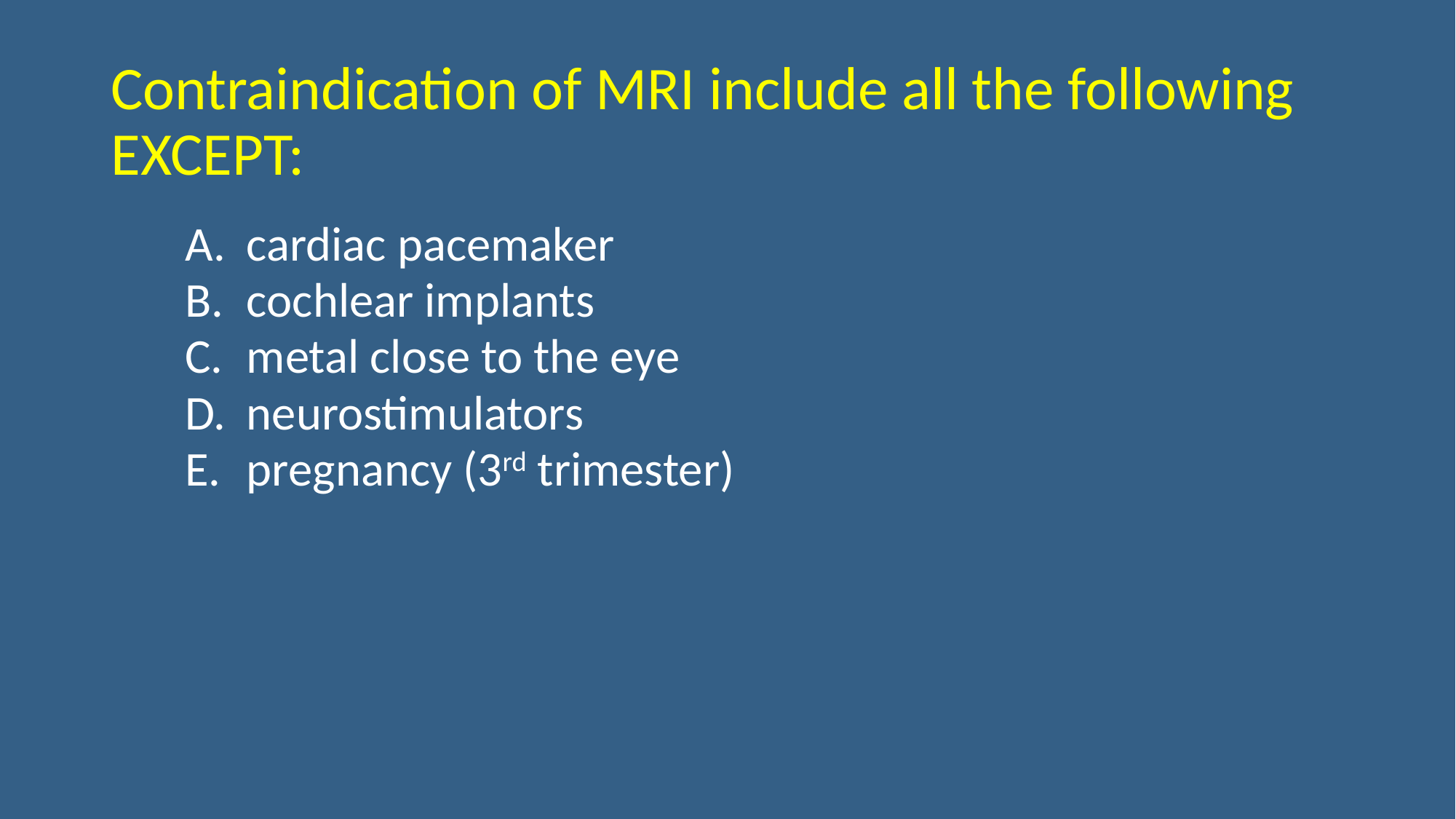

# Contraindication of MRI include all the following EXCEPT:
cardiac pacemaker
cochlear implants
metal close to the eye
neurostimulators
pregnancy (3rd trimester)